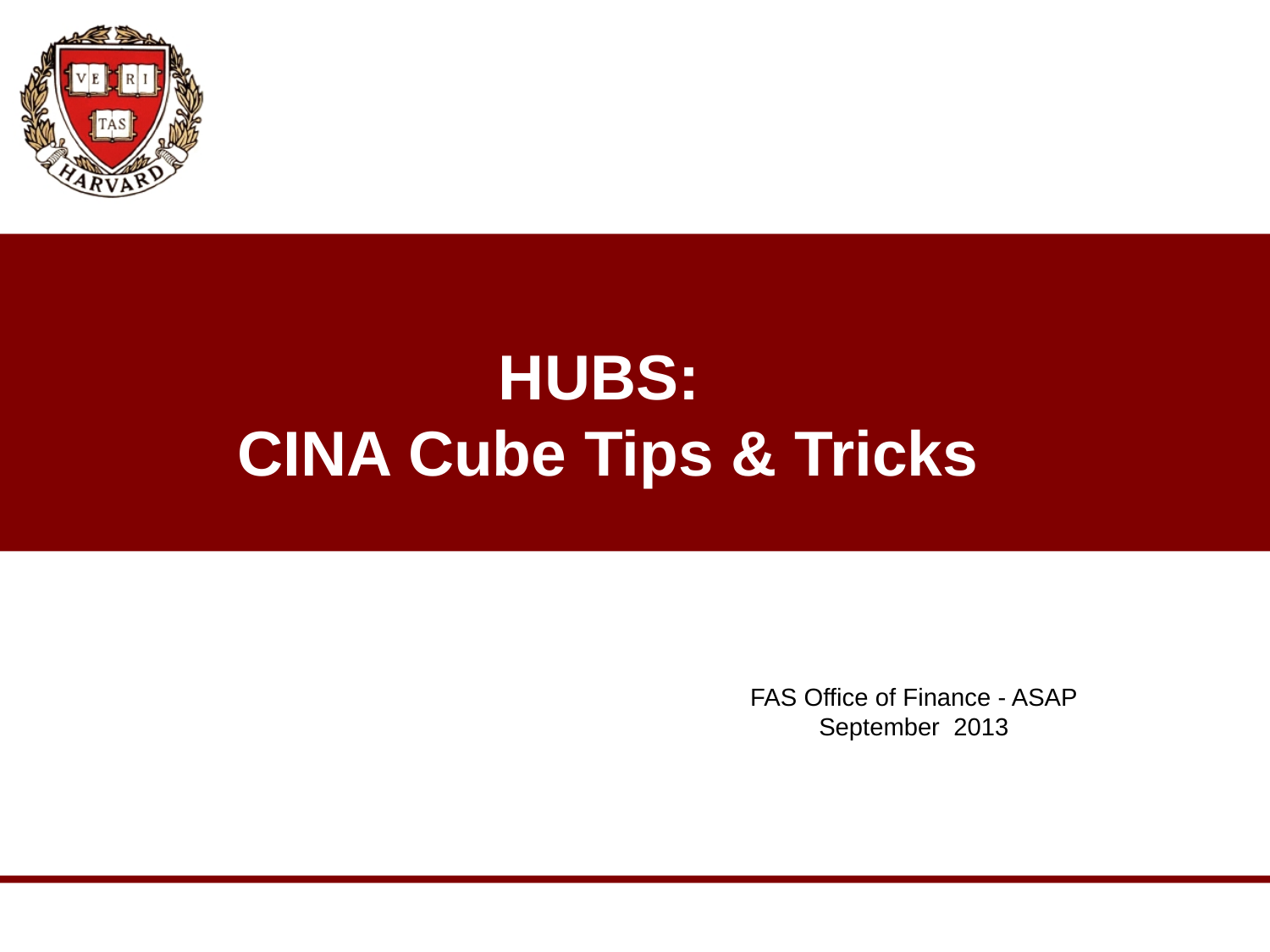

HUBS:
CINA Cube Tips & Tricks

FAS Office of Finance - ASAP
September  2013